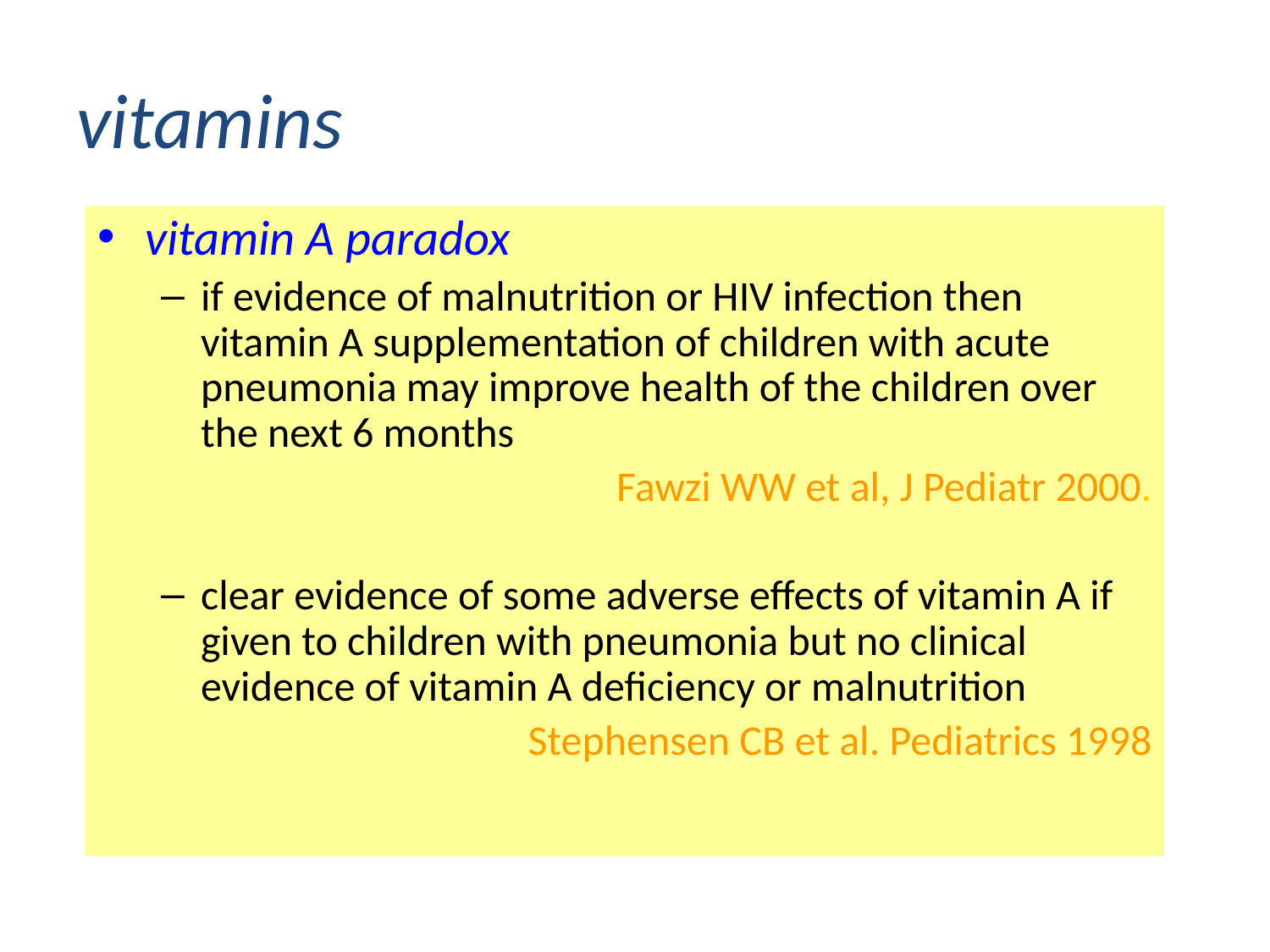

# vitamins
vitamin A paradox
if evidence of malnutrition or HIV infection then vitamin A supplementation of children with acute pneumonia may improve health of the children over the next 6 months
 Fawzi WW et al, J Pediatr 2000.

clear evidence of some adverse effects of vitamin A if given to children with pneumonia but no clinical evidence of vitamin A deficiency or malnutrition
Stephensen CB et al. Pediatrics 1998